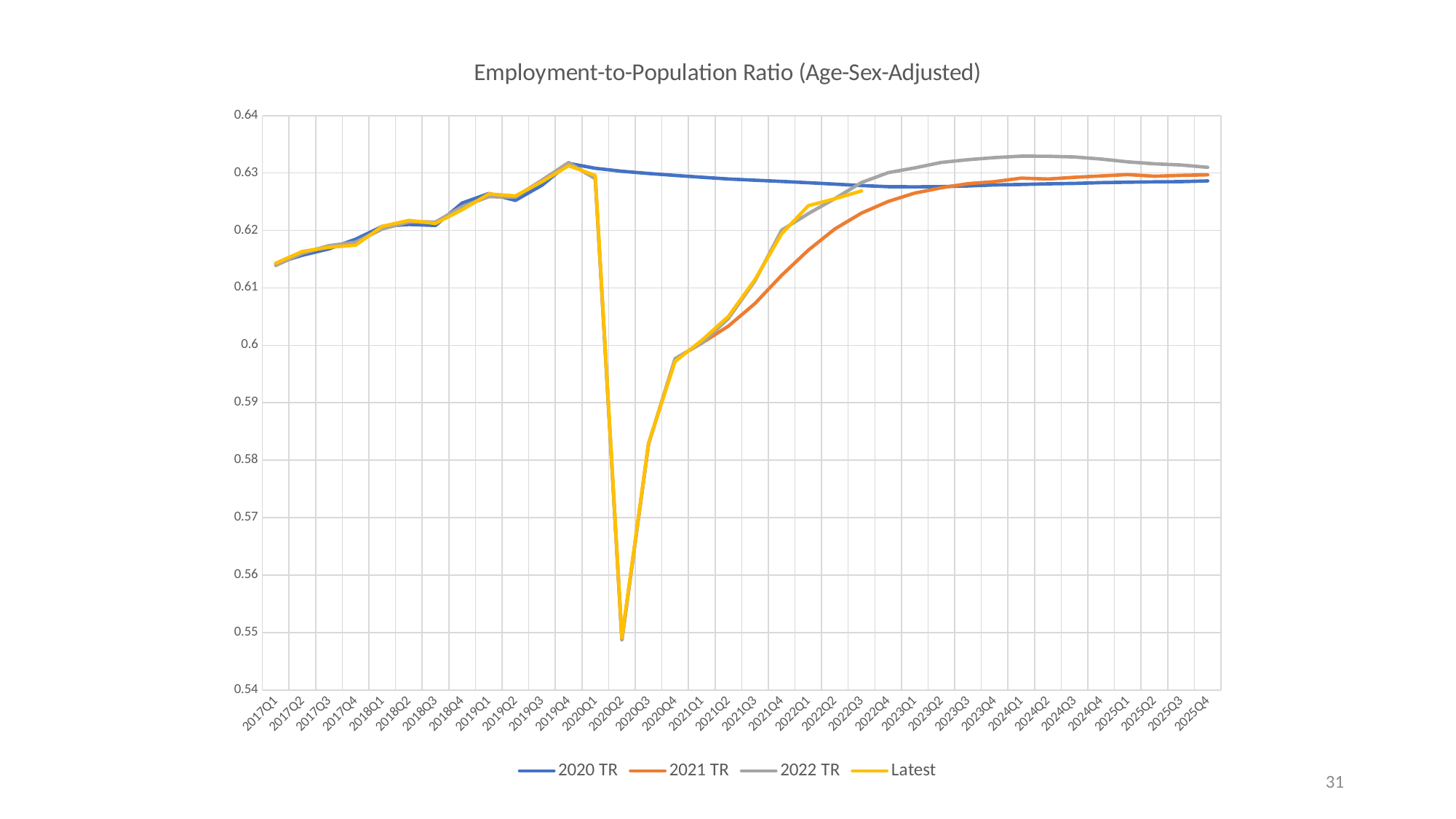

### Chart: Employment-to-Population Ratio (Age-Sex-Adjusted)

| Category | 2020 TR | 2021 TR | 2022 TR | Latest |
|---|---|---|---|---|
| 2017Q1 | 0.614241525817561 | 0.613928534991524 | 0.613929816053222 | 0.614295745513724 |
| 2017Q2 | 0.615677582020536 | 0.616035405049083 | 0.616036690507107 | 0.616346655624334 |
| 2017Q3 | 0.616793840188882 | 0.617330524260443 | 0.617331812420944 | 0.617073628476912 |
| 2017Q4 | 0.618470122419702 | 0.617936883296245 | 0.617938172722013 | 0.617440074766938 |
| 2018Q1 | 0.620704057176248 | 0.620274094366222 | 0.620275388668961 | 0.620710318904378 |
| 2018Q2 | 0.621041928629027 | 0.621495426065727 | 0.621496722916973 | 0.621752723286459 |
| 2018Q3 | 0.620865609299783 | 0.621435694044273 | 0.621436990770878 | 0.621218823547012 |
| 2018Q4 | 0.624768644086021 | 0.624125755302772 | 0.624127057642628 | 0.623602806551517 |
| 2019Q1 | 0.626426580707429 | 0.625899002883792 | 0.625900308923816 | 0.626355864265961 |
| 2019Q2 | 0.62522873307306 | 0.625811861166612 | 0.625813167024802 | 0.626013278486963 |
| 2019Q3 | 0.627873173551662 | 0.628732984513483 | 0.628734296467071 | 0.6284764279004 |
| 2019Q4 | 0.631673648749067 | 0.631798151646612 | 0.631799469996169 | 0.631269806079476 |
| 2020Q1 | 0.630821939171481 | 0.629025206122084 | 0.62902651868544 | 0.629581259793962 |
| 2020Q2 | 0.630293589014753 | 0.548743842986885 | 0.548744988030125 | 0.549112335265989 |
| 2020Q3 | 0.629915038713482 | 0.582828963449504 | 0.582830179616889 | 0.582969055034414 |
| 2020Q4 | 0.629579700980847 | 0.597667613597977 | 0.597668860728619 | 0.597201886302941 |
| 2021Q1 | 0.629253691948624 | 0.600390121653075 | 0.600391374464672 | 0.600873023976227 |
| 2021Q2 | 0.628960599122716 | 0.603348649868367 | 0.60467382428689 | 0.60502970036929 |
| 2021Q3 | 0.628743661404025 | 0.607283515139282 | 0.611229079828672 | 0.611449029118492 |
| 2021Q4 | 0.628527812098731 | 0.612186734928875 | 0.62004551795366 | 0.619405739774099 |
| 2022Q1 | 0.62830479509929 | 0.616561256433794 | 0.622916890324972 | 0.62430550978597 |
| 2022Q2 | 0.62805897235882 | 0.620262407997672 | 0.625547739797877 | 0.625512920239928 |
| 2022Q3 | 0.627813316498303 | 0.623020461142916 | 0.628341112762605 | 0.626878031098885 |
| 2022Q4 | 0.627618958753918 | 0.62504068465493 | 0.630058571793448 | None |
| 2023Q1 | 0.627586603901496 | 0.626503456471693 | 0.630888597699587 | None |
| 2023Q2 | 0.627626670276153 | 0.627420110300411 | 0.631835123768608 | None |
| 2023Q3 | 0.627742174475089 | 0.628141362118134 | 0.632321457033002 | None |
| 2023Q4 | 0.627924412690965 | 0.628496756773995 | 0.632676116848256 | None |
| 2024Q1 | 0.627999603598992 | 0.629105890014222 | 0.632931573114502 | None |
| 2024Q2 | 0.628108089262539 | 0.628946534687394 | 0.632909405448641 | None |
| 2024Q3 | 0.628185900698118 | 0.629247790409642 | 0.632790035596221 | None |
| 2024Q4 | 0.628324775964461 | 0.629488648795034 | 0.632419739551979 | None |
| 2025Q1 | 0.628396181419133 | 0.629724291927276 | 0.631939597190489 | None |
| 2025Q2 | 0.6284581096689 | 0.629439361796088 | 0.631598448528343 | None |
| 2025Q3 | 0.628496249444222 | 0.629585578809931 | 0.631393359073221 | None |
| 2025Q4 | 0.628617473545061 | 0.629683540511214 | 0.630983256244474 | None |
31